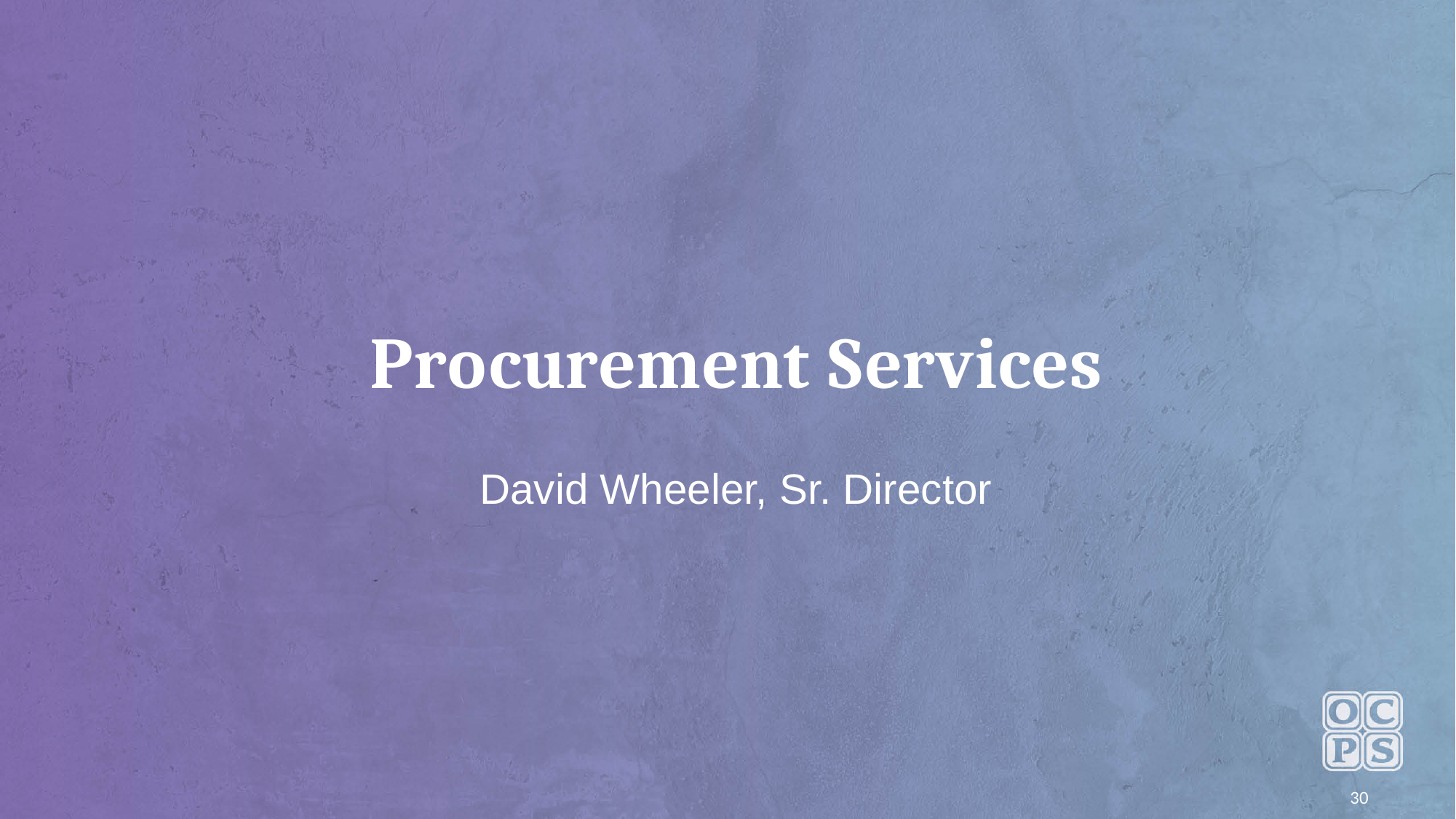

# Procurement Services

David Wheeler, Sr. Director
30